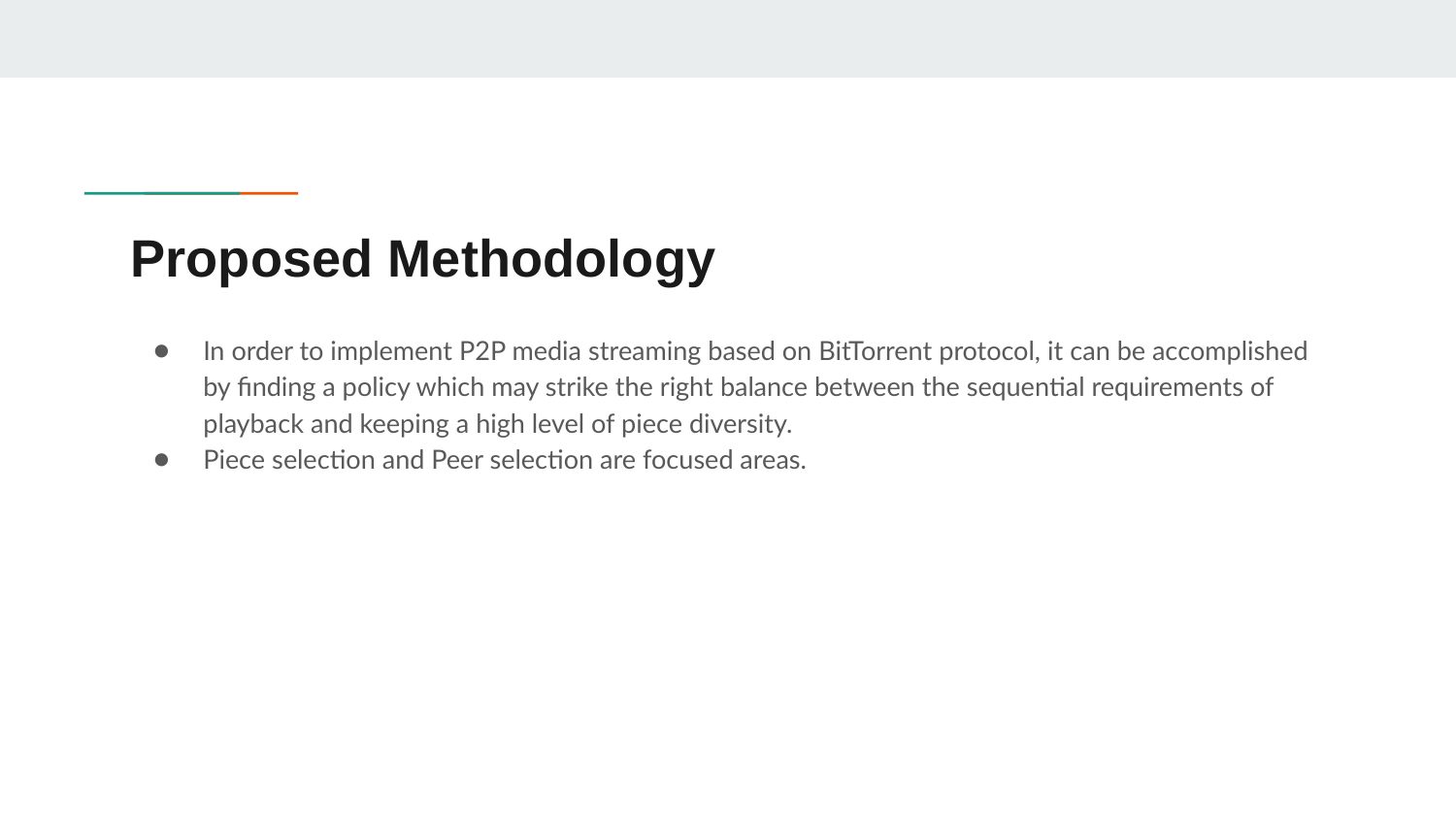

# Proposed Methodology
In order to implement P2P media streaming based on BitTorrent protocol, it can be accomplished by finding a policy which may strike the right balance between the sequential requirements of playback and keeping a high level of piece diversity.
Piece selection and Peer selection are focused areas.